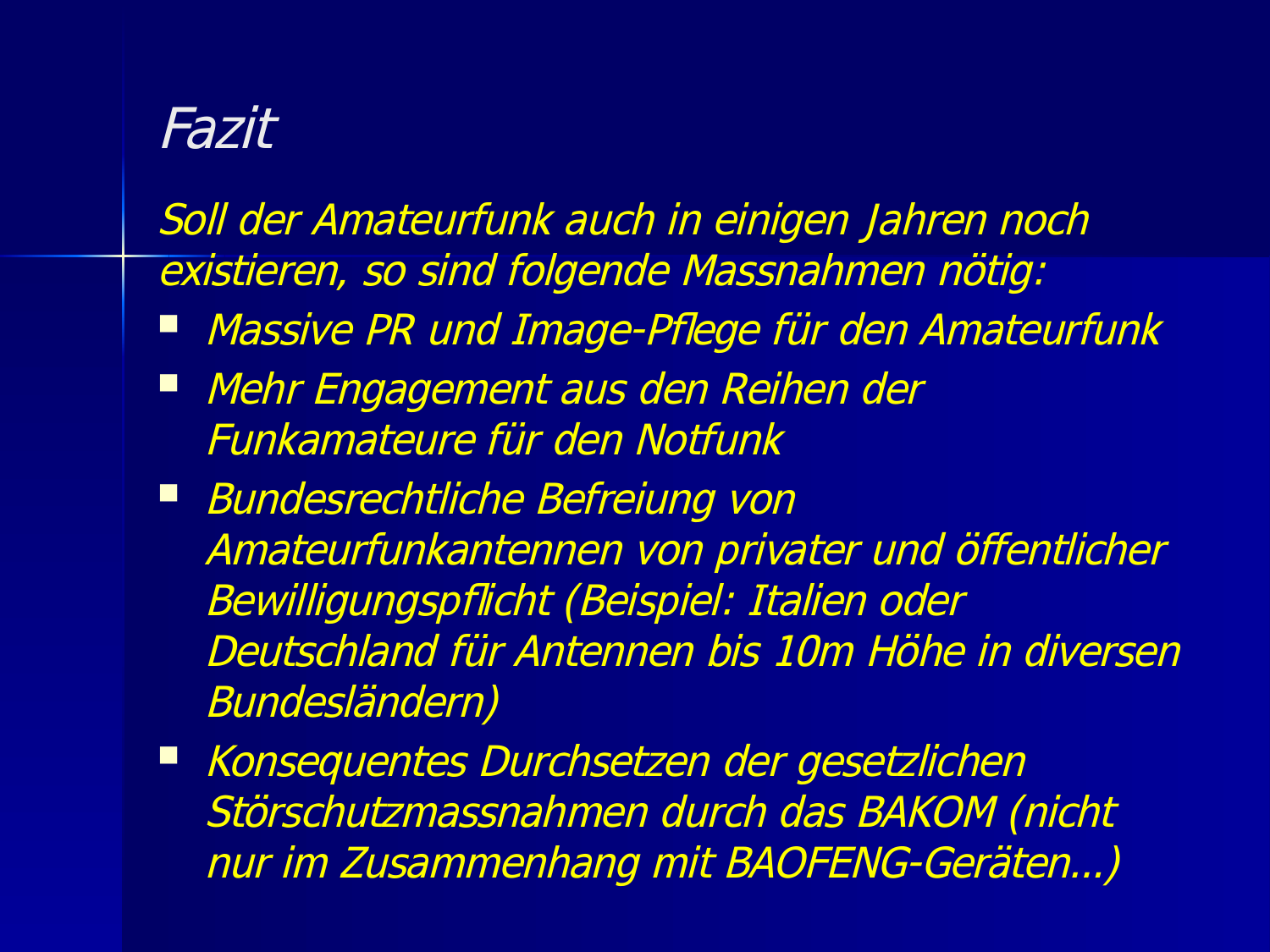

Fazit
Soll der Amateurfunk auch in einigen Jahren noch existieren, so sind folgende Massnahmen nötig:
Massive PR und Image-Pflege für den Amateurfunk
Mehr Engagement aus den Reihen der Funkamateure für den Notfunk
Bundesrechtliche Befreiung von Amateurfunkantennen von privater und öffentlicher Bewilligungspflicht (Beispiel: Italien oder Deutschland für Antennen bis 10m Höhe in diversen Bundesländern)
Konsequentes Durchsetzen der gesetzlichen  Störschutzmassnahmen durch das BAKOM (nicht nur im Zusammenhang mit BAOFENG-Geräten…)